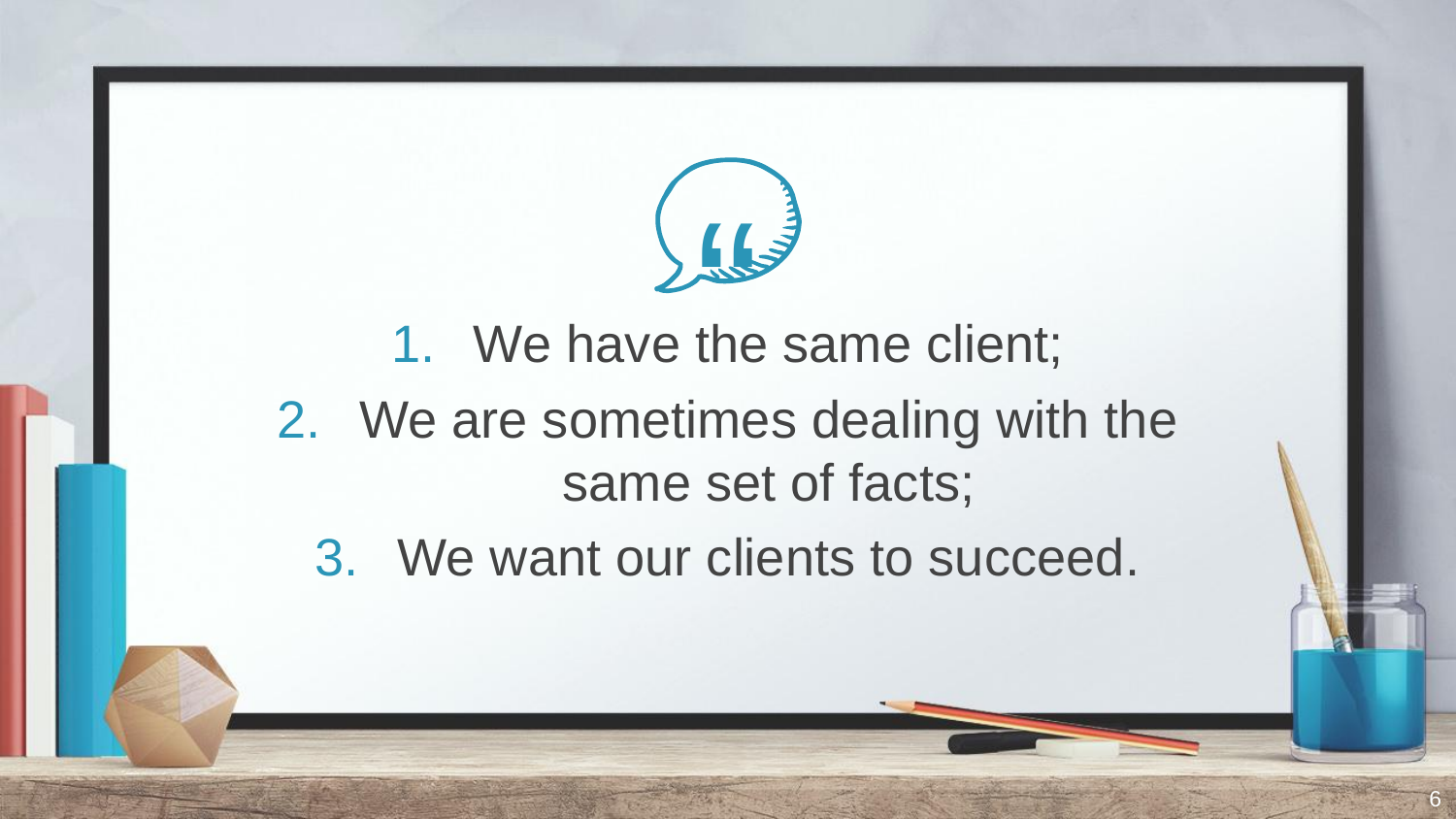

We have the same client;
We are sometimes dealing with the same set of facts;
We want our clients to succeed.
6